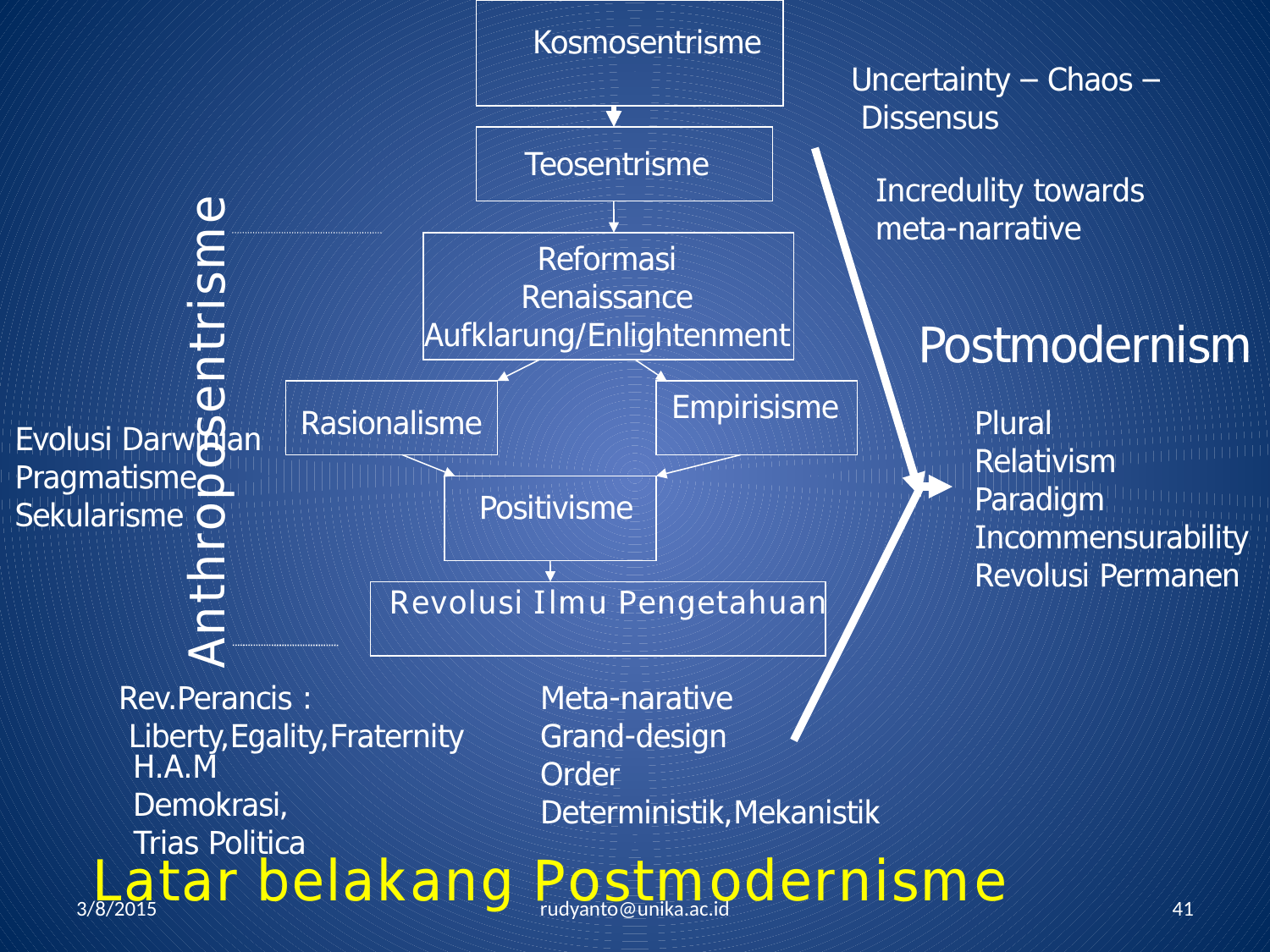

Kosmosentrisme
Uncertainty – Chaos –
 Dissensus

Teosentrisme

Incredulity towards
meta-narrative

Reformasi
Renaissance
Aufklarung/Enlightenment

Postmodernism

Empirisisme

Anthroposentrisme
Rasionalisme
Plural
Relativism
Paradigm
Incommensurability
Revolusi Permanen
Evolusi Darwinian
Pragmatisme
Sekularisme

Positivisme

Revolusi Ilmu Pengetahuan

Rev.Perancis :
 Liberty,Egality,Fraternity
Meta-narative
Grand-design
Order
Deterministik,Mekanistik
H.A.M
Demokrasi,
Trias Politica
Latar belakang Postmodernisme
3/8/2015
rudyanto@unika.ac.id
41